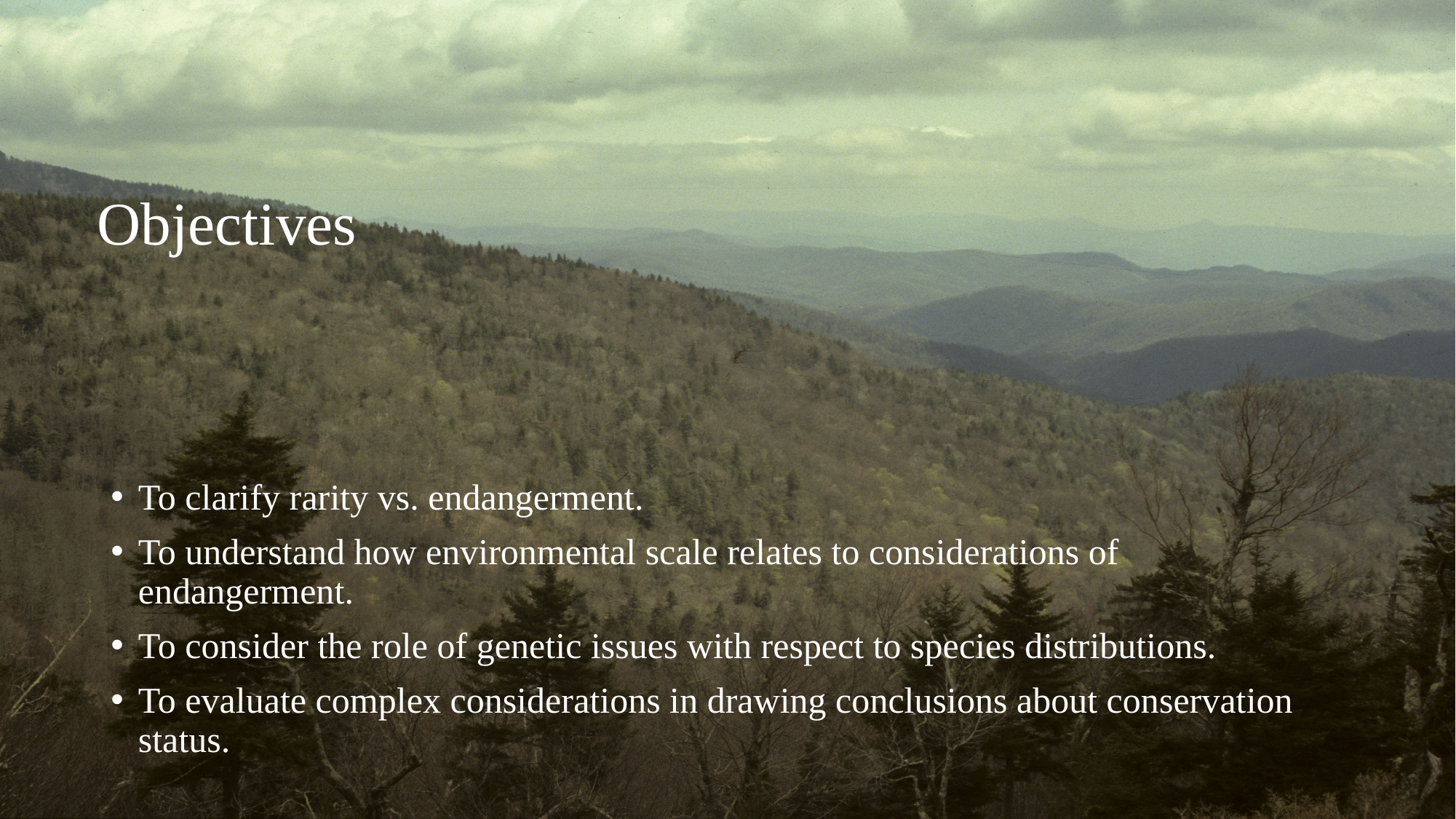

# Objectives
To clarify rarity vs. endangerment.
To understand how environmental scale relates to considerations of endangerment.
To consider the role of genetic issues with respect to species distributions.
To evaluate complex considerations in drawing conclusions about conservation status.